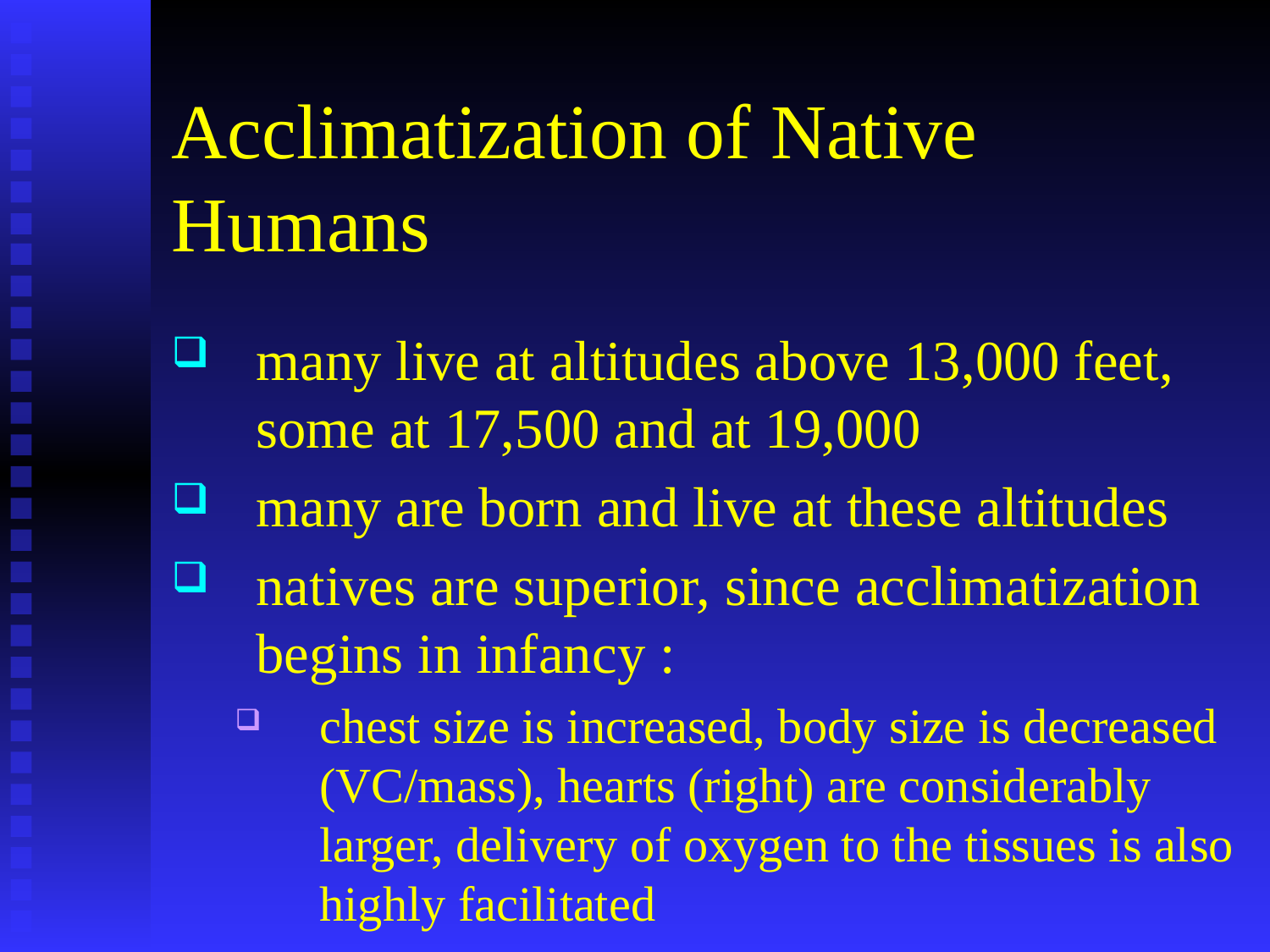

# Acclimatization of Native Humans
many live at altitudes above 13,000 feet, some at 17,500 and at 19,000
many are born and live at these altitudes
natives are superior, since acclimatization begins in infancy :
chest size is increased, body size is decreased (VC/mass), hearts (right) are considerably larger, delivery of oxygen to the tissues is also highly facilitated